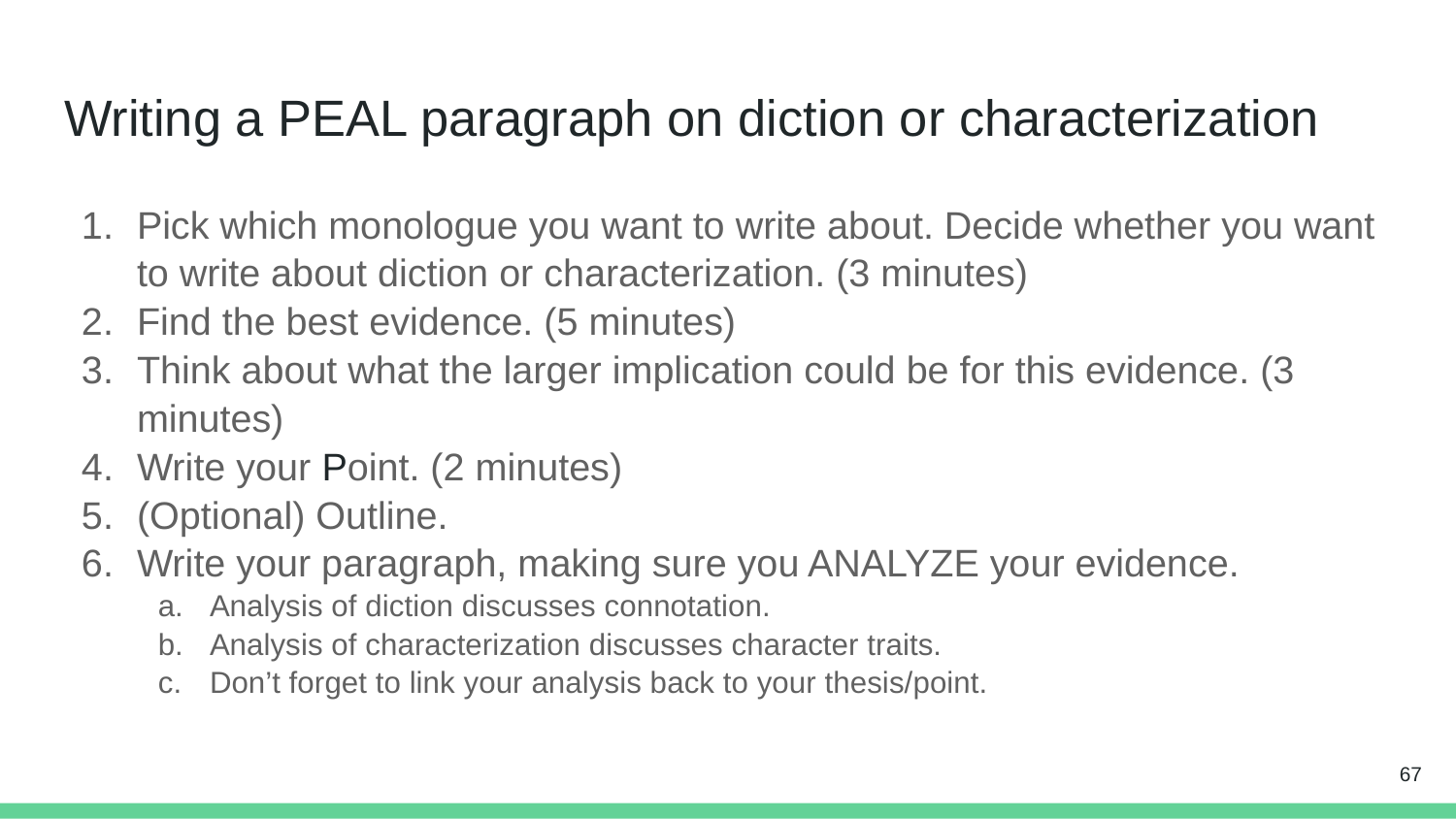

# Writing a PEAL paragraph on diction or characterization
Pick which monologue you want to write about. Decide whether you want to write about diction or characterization. (3 minutes)
Find the best evidence. (5 minutes)
Think about what the larger implication could be for this evidence. (3 minutes)
Write your Point. (2 minutes)
(Optional) Outline.
Write your paragraph, making sure you ANALYZE your evidence.
Analysis of diction discusses connotation.
Analysis of characterization discusses character traits.
Don’t forget to link your analysis back to your thesis/point.

67